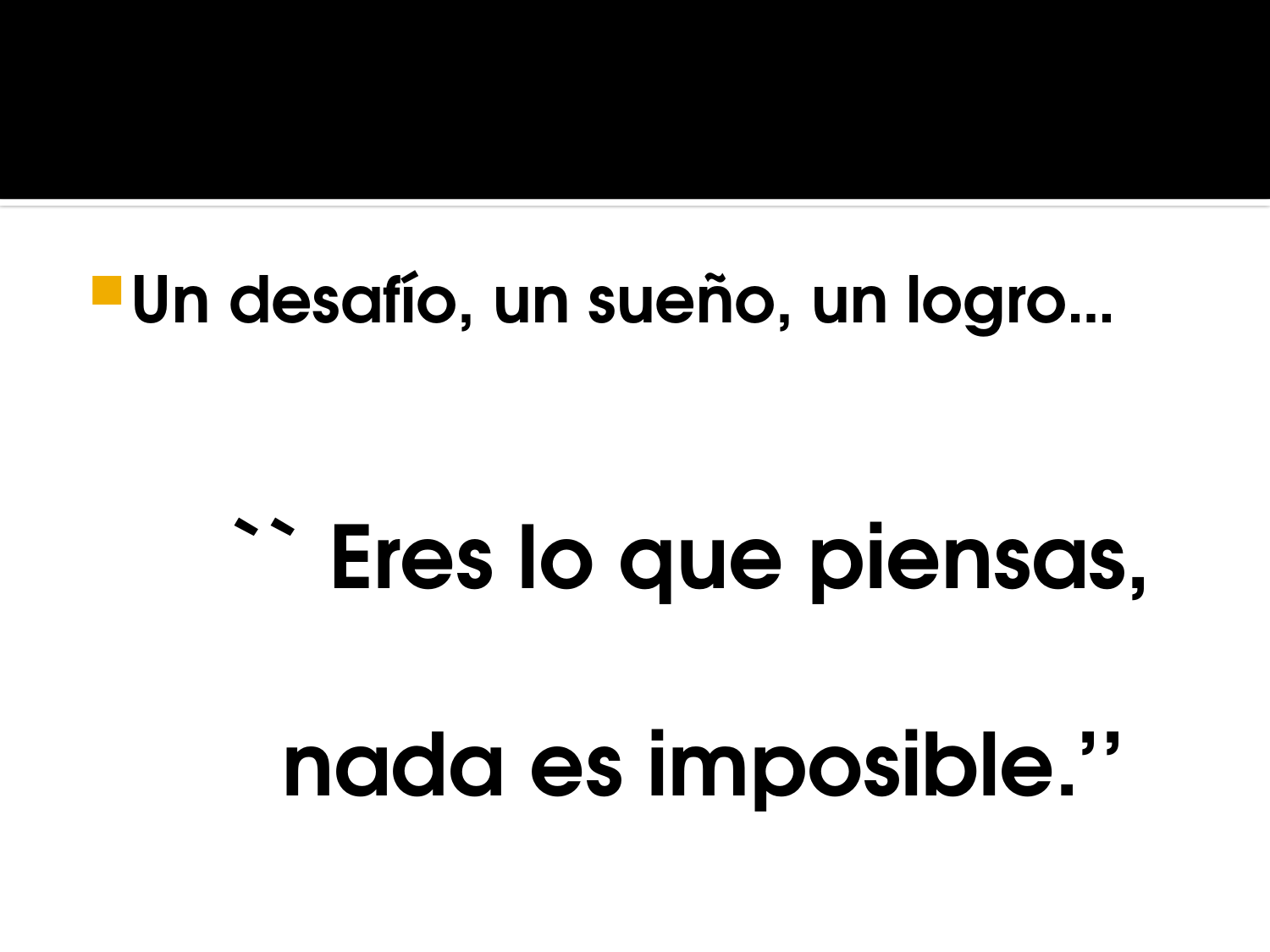

#
Un desafío, un sueño, un logro…

      `` Eres lo que piensas,

        nada es imposible.’’